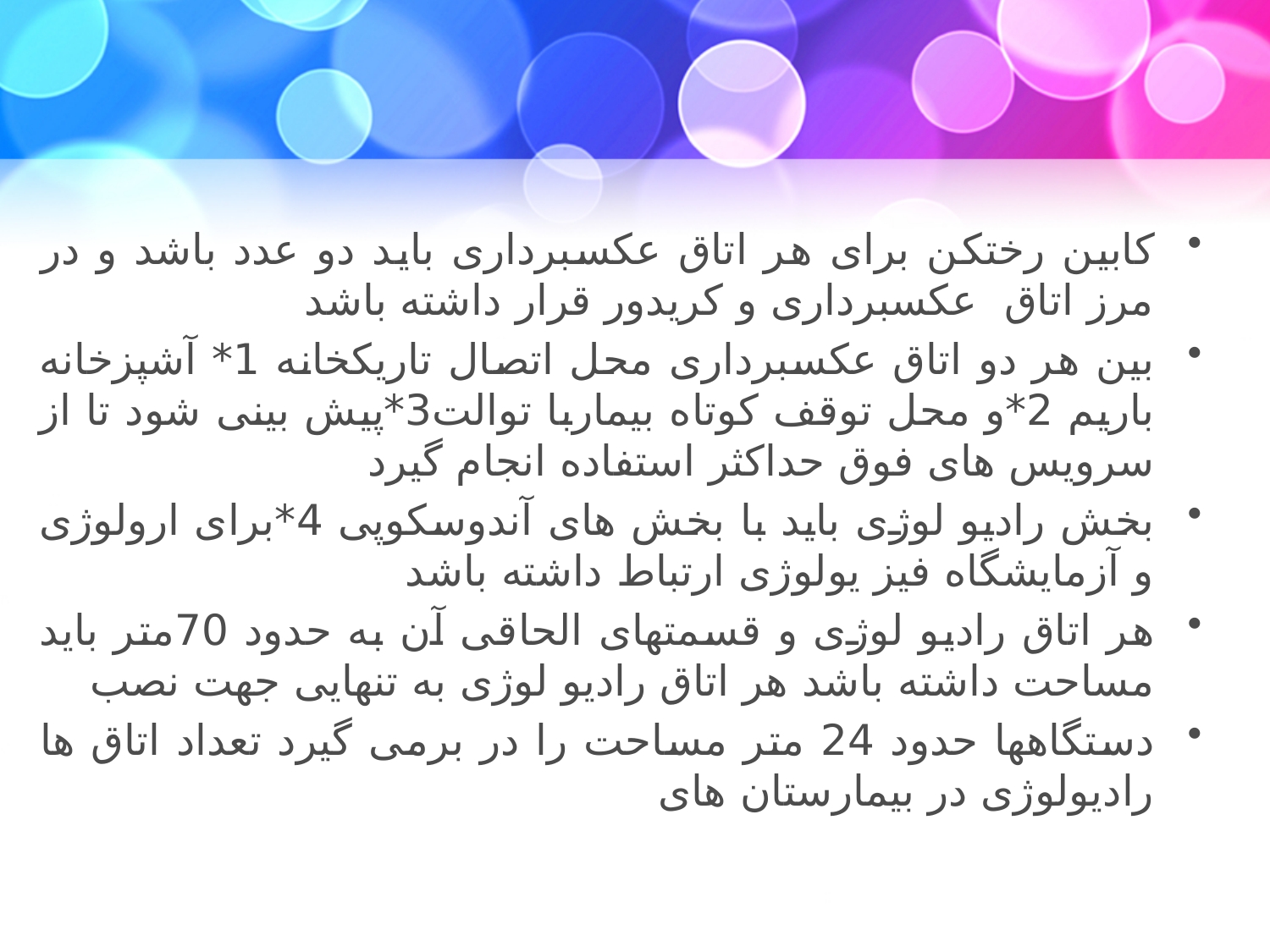

#
کابین رختکن برای هر اتاق عکسبرداری باید دو عدد باشد و در مرز اتاق  عکسبرداری و کریدور قرار داشته باشد
بین هر دو اتاق عکسبرداری محل اتصال تاریکخانه 1* آشپزخانه باریم 2*و محل توقف کوتاه بیماربا توالت3*پیش بینی شود تا از سرویس های فوق حداکثر استفاده انجام گیرد
بخش رادیو لوژی باید با بخش های آندوسکوپی 4*برای ارولوژی و آزمایشگاه فیز یولوژی ارتباط داشته باشد
هر اتاق رادیو لوژی و قسمتهای الحاقی آن به حدود 70متر باید مساحت داشته باشد هر اتاق رادیو لوژی به تنهایی جهت نصب
دستگاهها حدود 24 متر مساحت را در برمی گیرد تعداد اتاق ها رادیولوژی در بیمارستان های